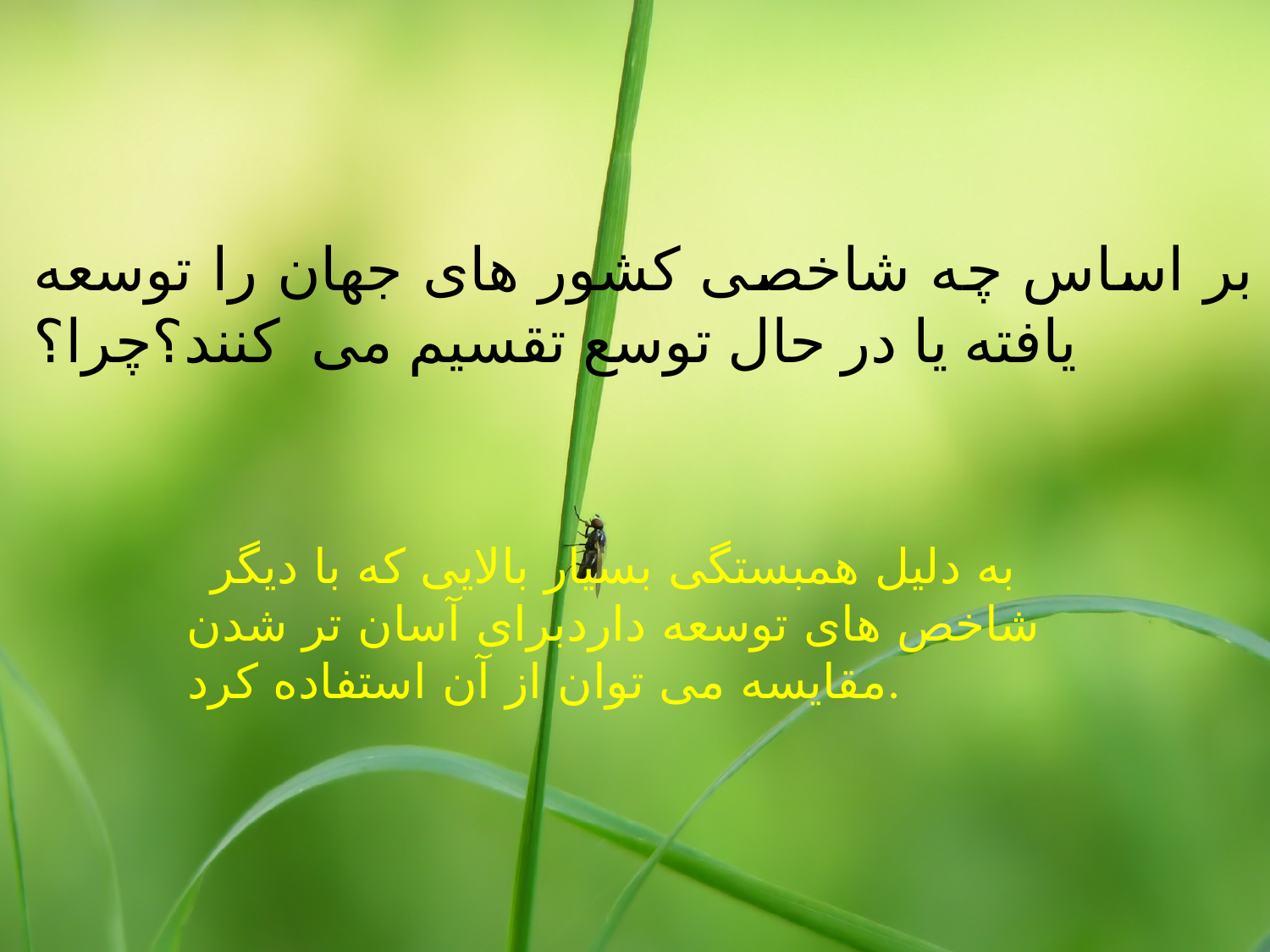

# بر اساس چه شاخصی کشور های جهان را توسعه یافته یا در حال توسع تقسیم می  کنند؟چرا؟
به دلیل همبستگی بسیار بالایی که با دیگر شاخص های توسعه داردبرای آسان تر شدن مقایسه می توان از آن استفاده کرد.